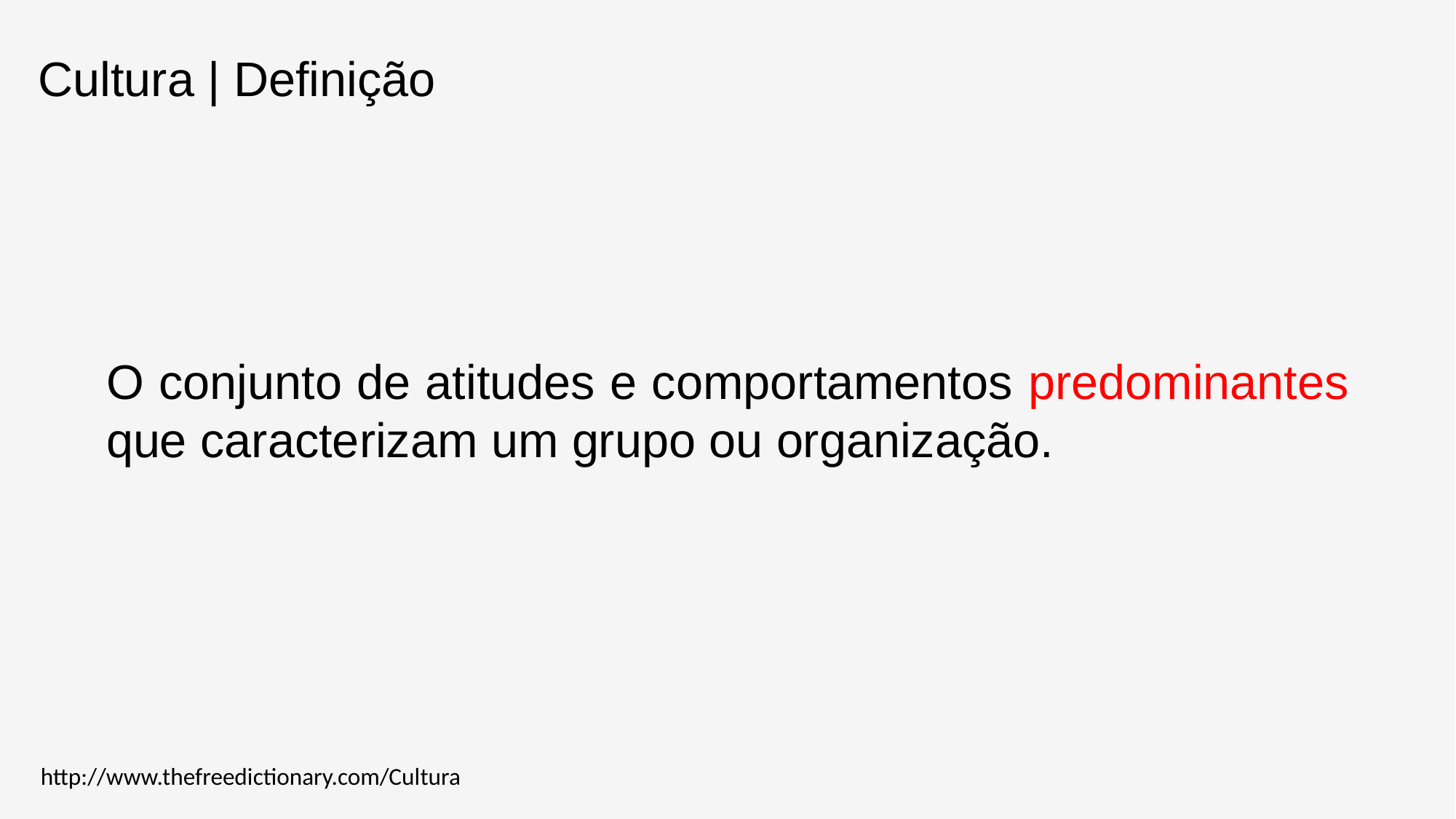

# Cultura | Definição
O conjunto de atitudes e comportamentos predominantes que caracterizam um grupo ou organização.
http://www.thefreedictionary.com/Cultura